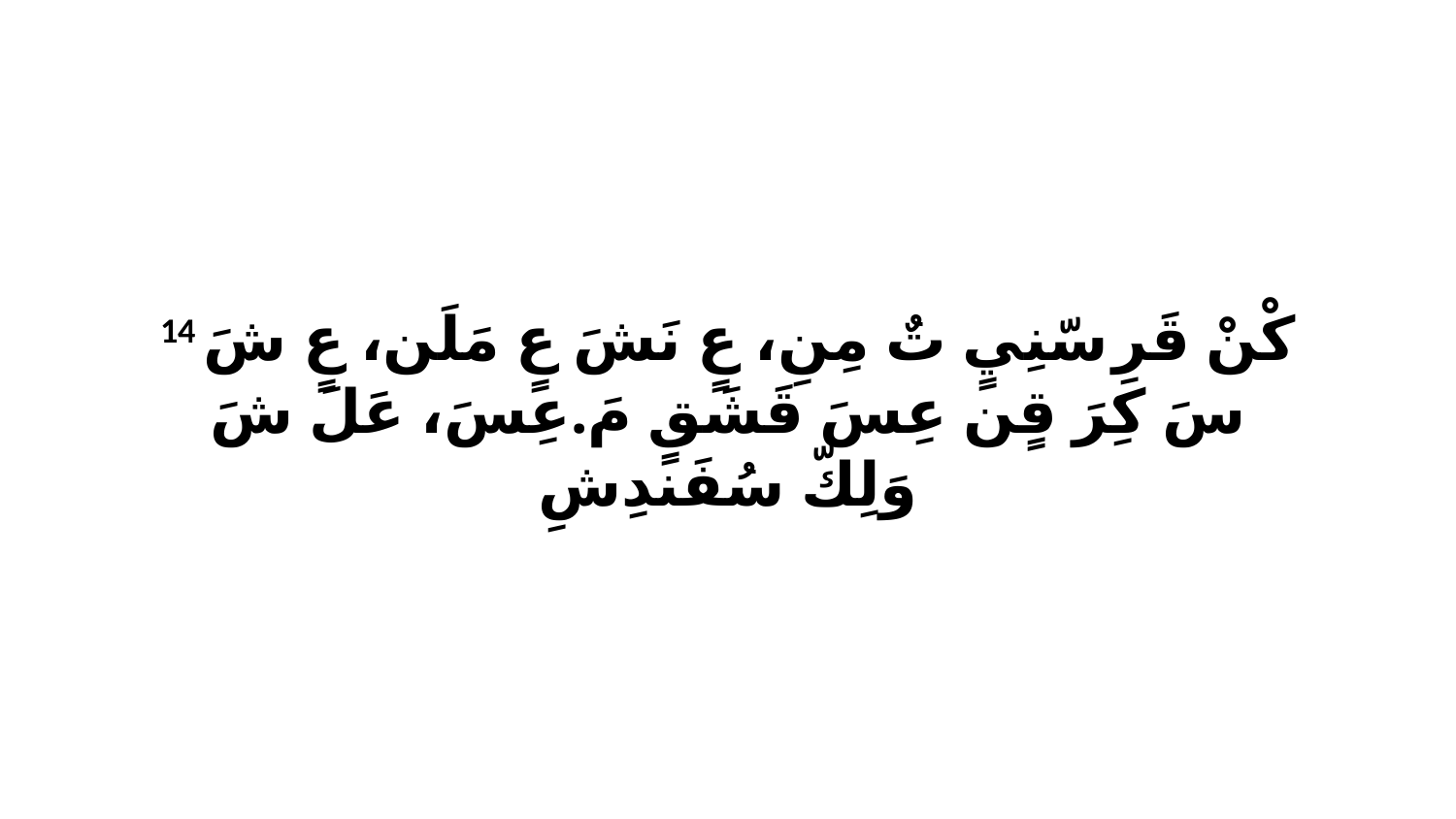

14 كْنْ قَرِ سّنِيٍ تٌ مِنِ، عٍ نَشَ عٍ مَلَن، عٍ شَ سَ كِرَ قٍن عِسَ قَشَقٍ مَ.عِسَ، عَلَ شَ وَلِكّ سُفَندِشِ